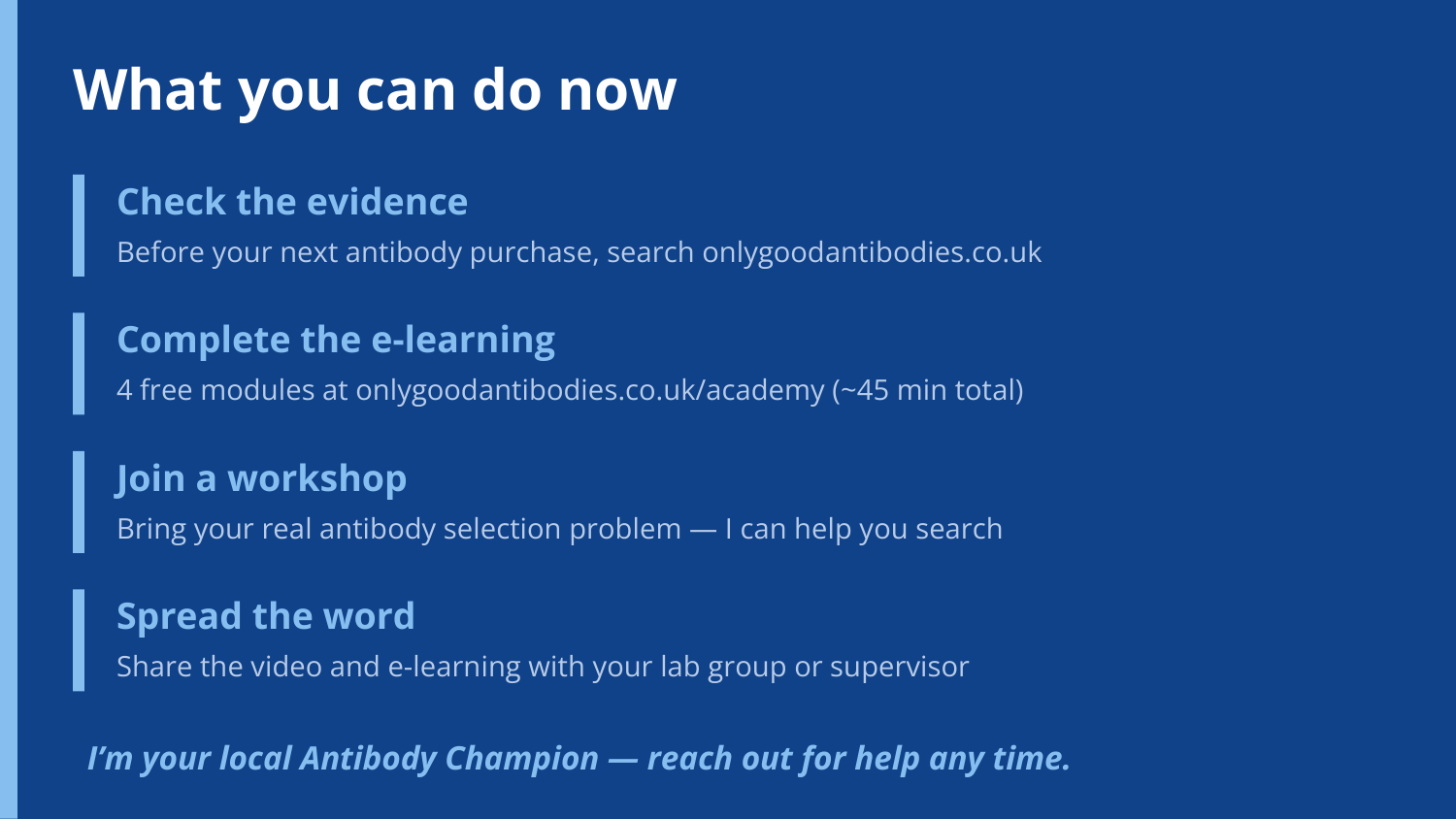

What you can do now

Check the evidence
Before your next antibody purchase, search onlygoodantibodies.co.uk

Complete the e-learning
4 free modules at onlygoodantibodies.co.uk/academy (~45 min total)

Join a workshop
Bring your real antibody selection problem — I can help you search

Spread the word
Share the video and e-learning with your lab group or supervisor
I’m your local Antibody Champion — reach out for help any time.